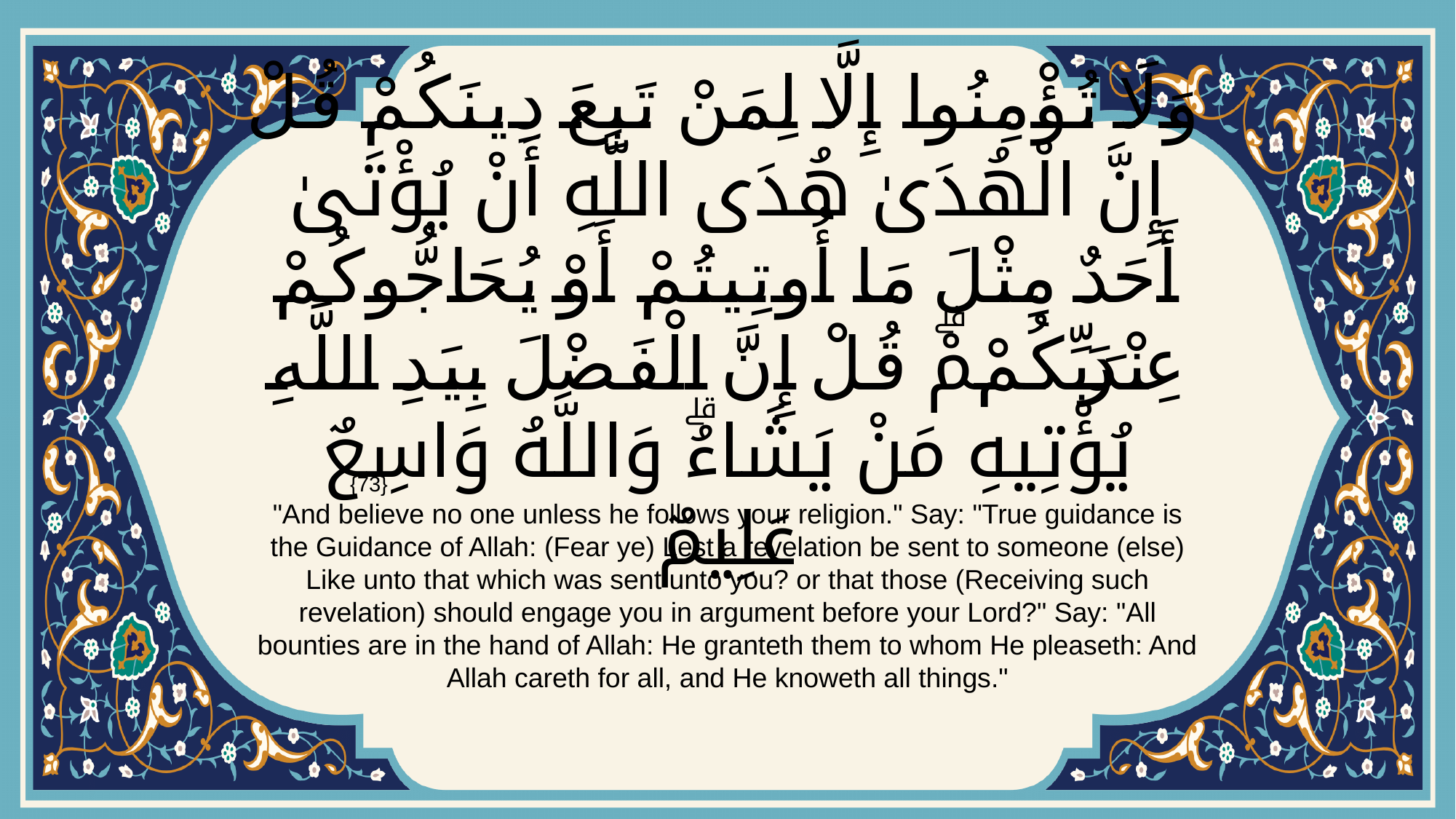

# وَلَا تُؤْمِنُوا إِلَّا لِمَنْ تَبِعَ دِينَكُمْ قُلْ إِنَّ الْهُدَىٰ هُدَى اللَّهِ أَنْ يُؤْتَىٰ أَحَدٌ مِثْلَ مَا أُوتِيتُمْ أَوْ يُحَاجُّوكُمْ عِنْدَ رَبِّكُمْۗ قُلْ إِنَّ الْفَضْلَ بِيَدِ اللَّهِ يُؤْتِيهِ مَنْ يَشَاءُۗ وَاللَّهُ وَاسِعٌ عَلِيمٌ
{73}
"And believe no one unless he follows your religion." Say: "True guidance is the Guidance of Allah: (Fear ye) Lest a revelation be sent to someone (else) Like unto that which was sent unto you? or that those (Receiving such revelation) should engage you in argument before your Lord?" Say: "All bounties are in the hand of Allah: He granteth them to whom He pleaseth: And Allah careth for all, and He knoweth all things."